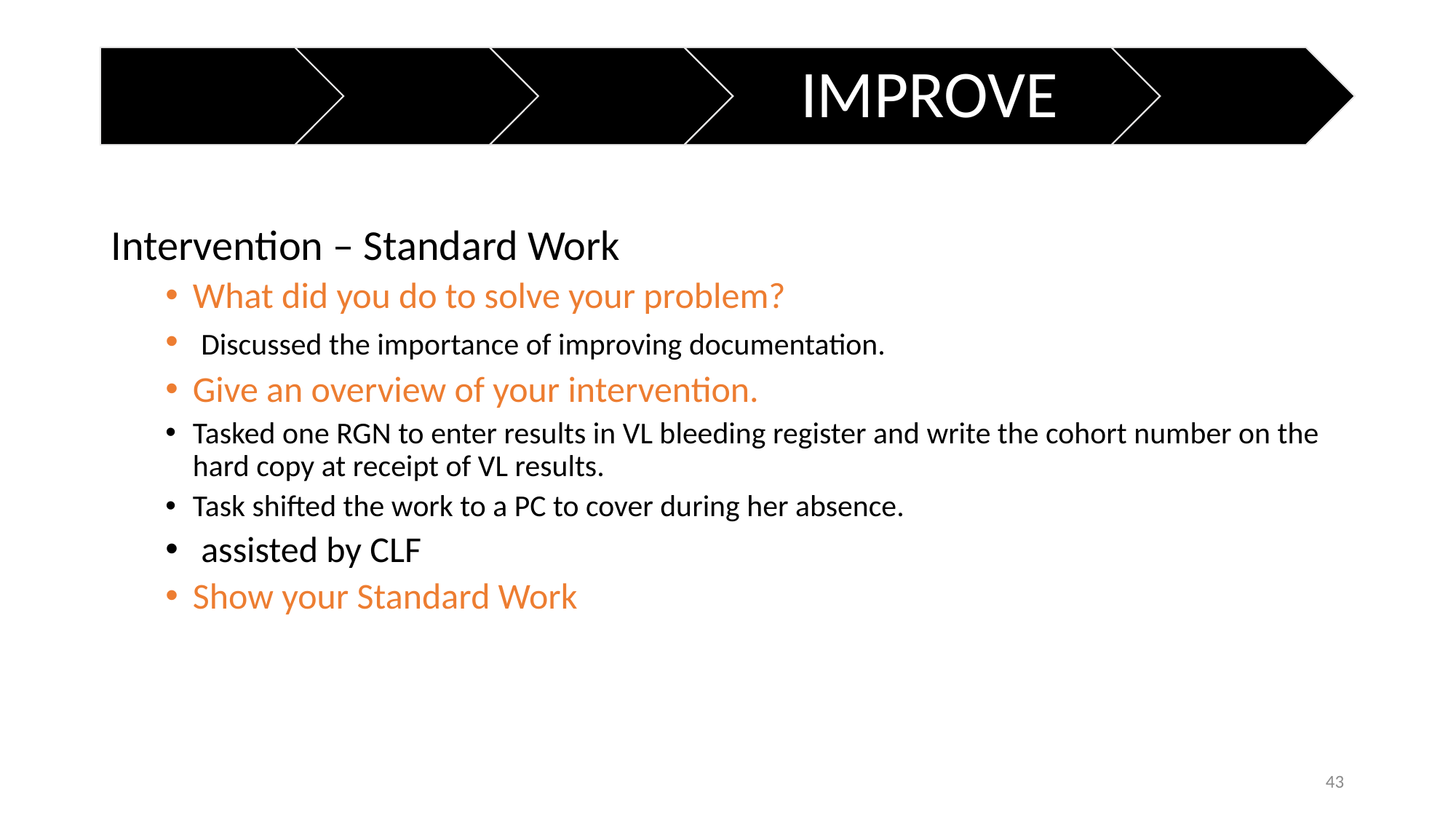

IMPROVE

Intervention – Standard Work
What did you do to solve your problem?
 Discussed the importance of improving documentation.
Give an overview of your intervention.
Tasked one RGN to enter results in VL bleeding register and write the cohort number on the hard copy at receipt of VL results.
Task shifted the work to a PC to cover during her absence.
 assisted by CLF
Show your Standard Work

43